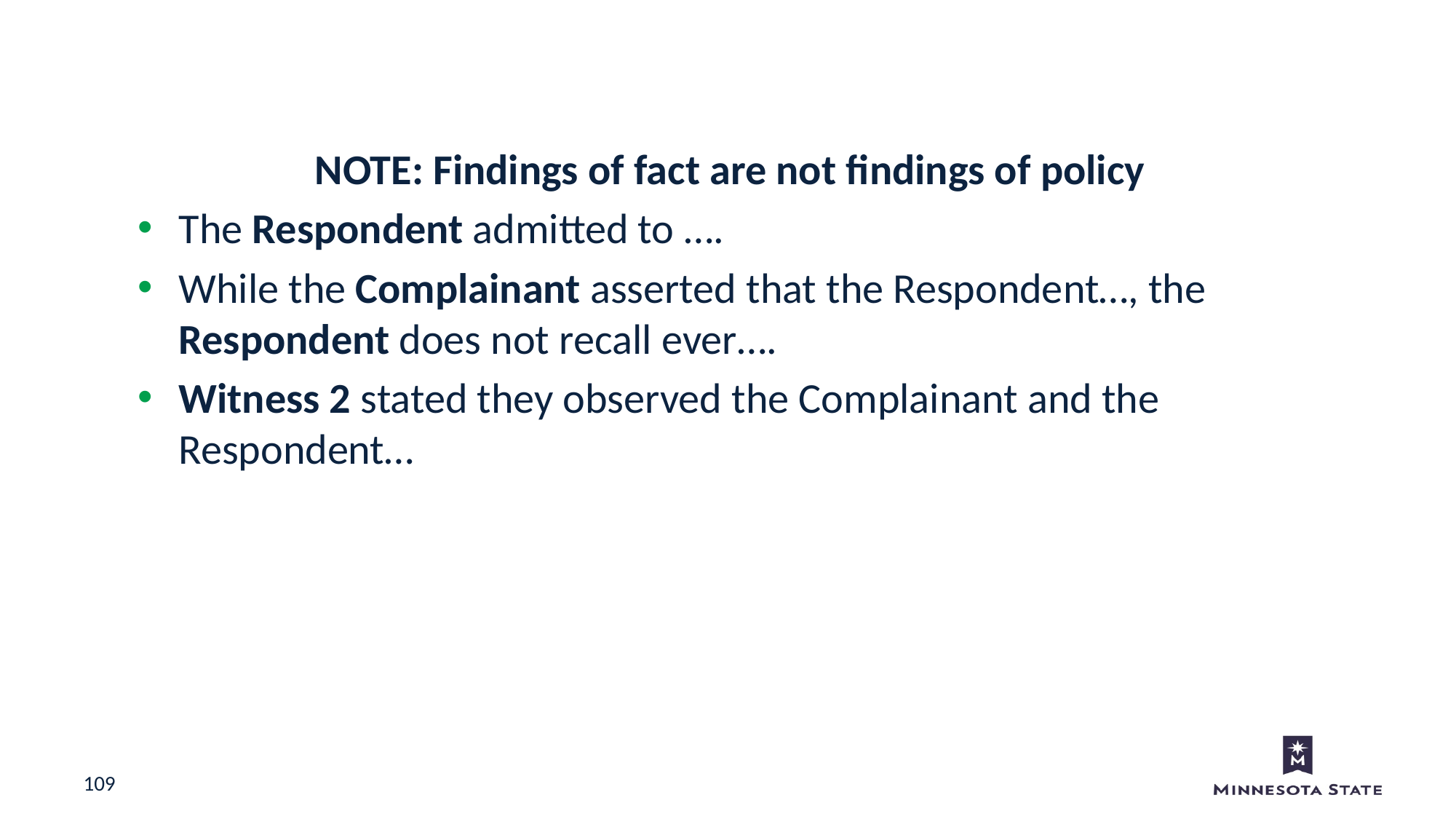

Examples of Findings of Fact
NOTE: Findings of fact are not findings of policy
The Respondent admitted to ….
While the Complainant asserted that the Respondent…, the Respondent does not recall ever….
Witness 2 stated they observed the Complainant and the Respondent…